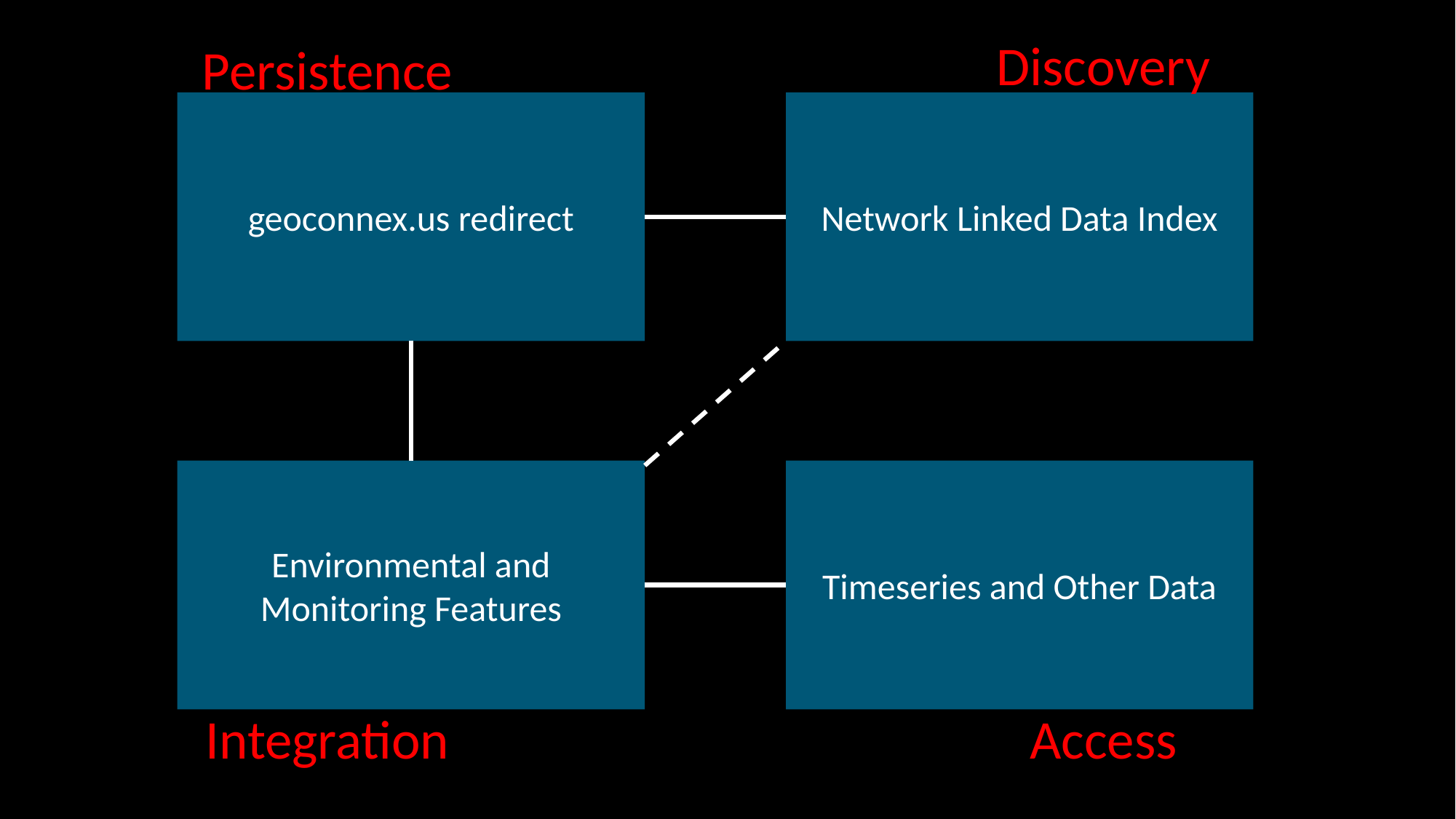

Discovery
Persistence
Network Linked Data Index
geoconnex.us redirect
Environmental and Monitoring Features
Timeseries and Other Data
Access
Integration